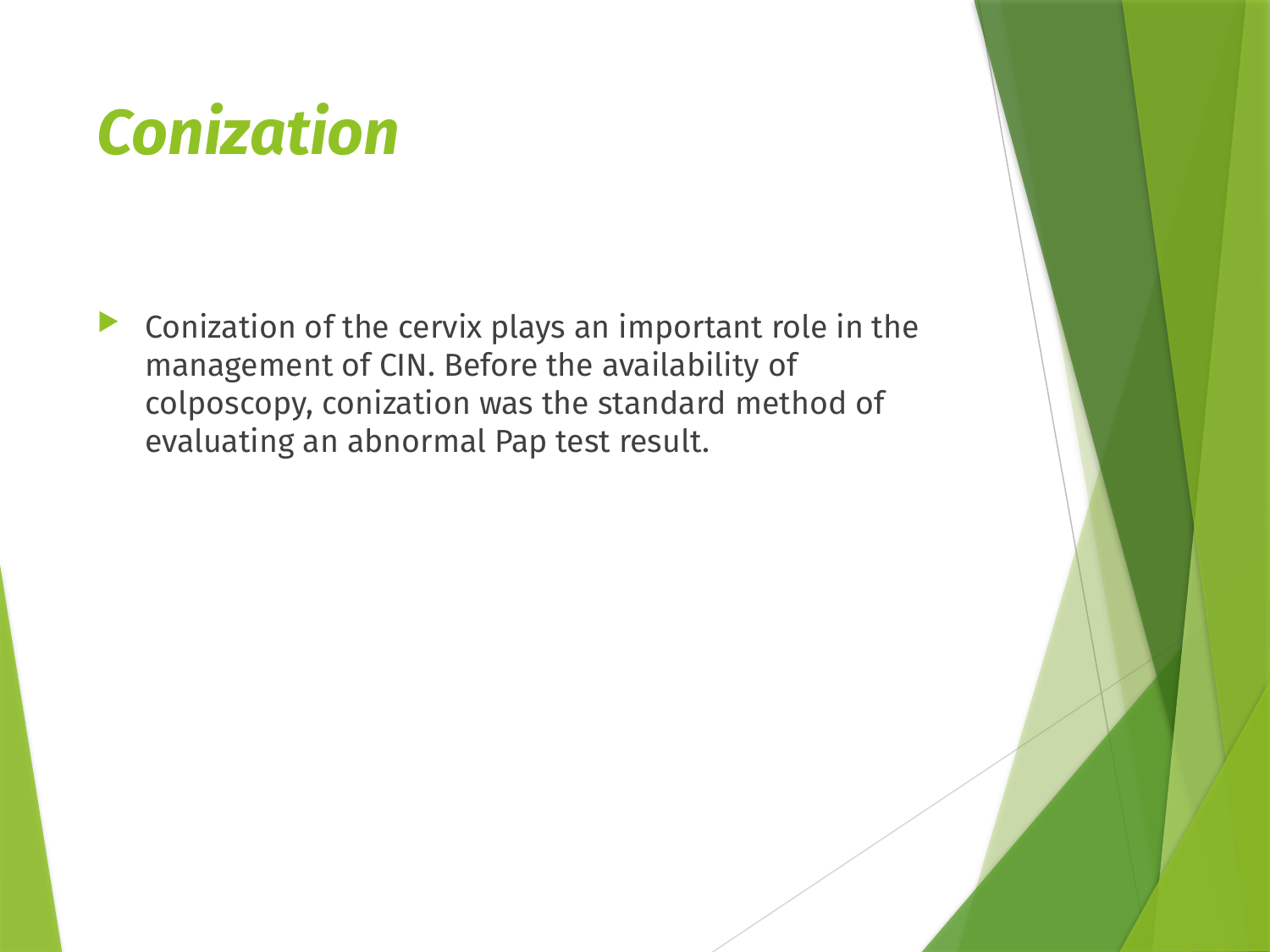

# Conization
Conization of the cervix plays an important role in the management of CIN. Before the availability of colposcopy, conization was the standard method of evaluating an abnormal Pap test result.